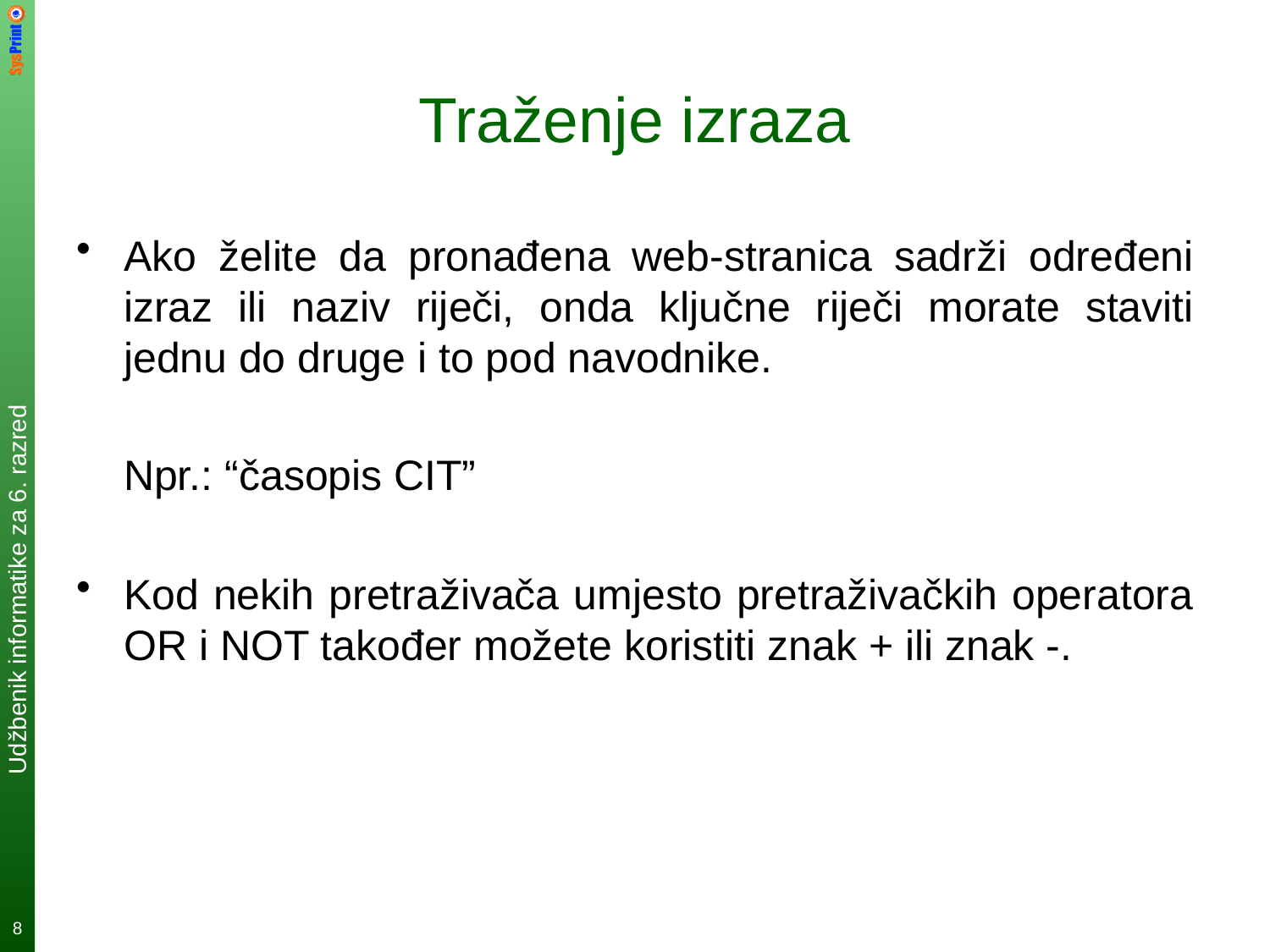

# Traženje izraza
Ako želite da pronađena web-stranica sadrži određeni izraz ili naziv riječi, onda ključne riječi morate staviti jednu do druge i to pod navodnike.

    Npr.: “časopis CIT”

Kod nekih pretraživača umjesto pretraživačkih operatora OR i NOT također možete koristiti znak + ili znak -.